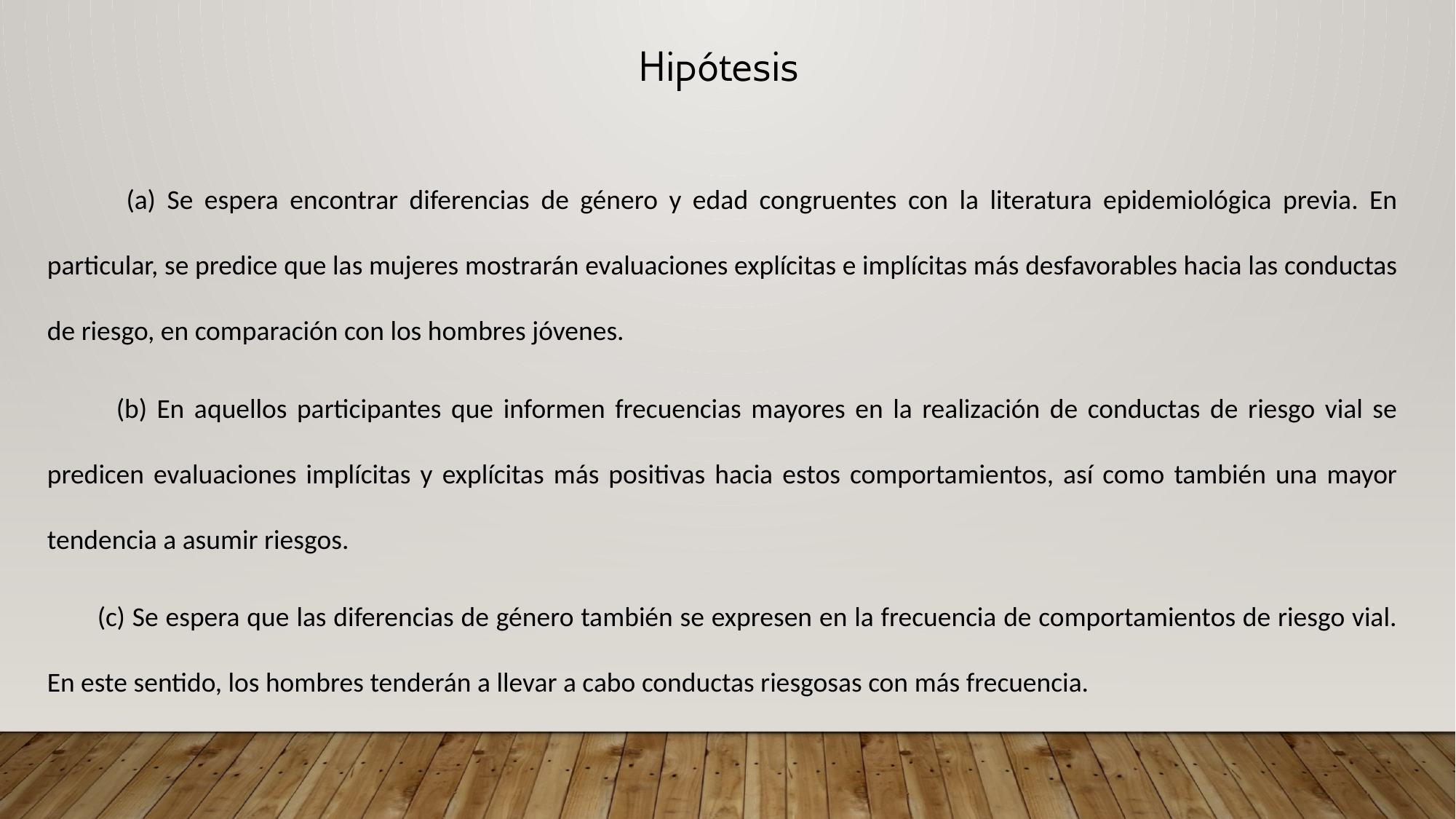

Hipótesis
       (a) Se espera encontrar diferencias de género y edad congruentes con la literatura epidemiológica previa. En particular, se predice que las mujeres mostrarán evaluaciones explícitas e implícitas más desfavorables hacia las conductas de riesgo, en comparación con los hombres jóvenes.
       (b) En aquellos participantes que informen frecuencias mayores en la realización de conductas de riesgo vial se predicen evaluaciones implícitas y explícitas más positivas hacia estos comportamientos, así como también una mayor tendencia a asumir riesgos.
       (c) Se espera que las diferencias de género también se expresen en la frecuencia de comportamientos de riesgo vial. En este sentido, los hombres tenderán a llevar a cabo conductas riesgosas con más frecuencia.